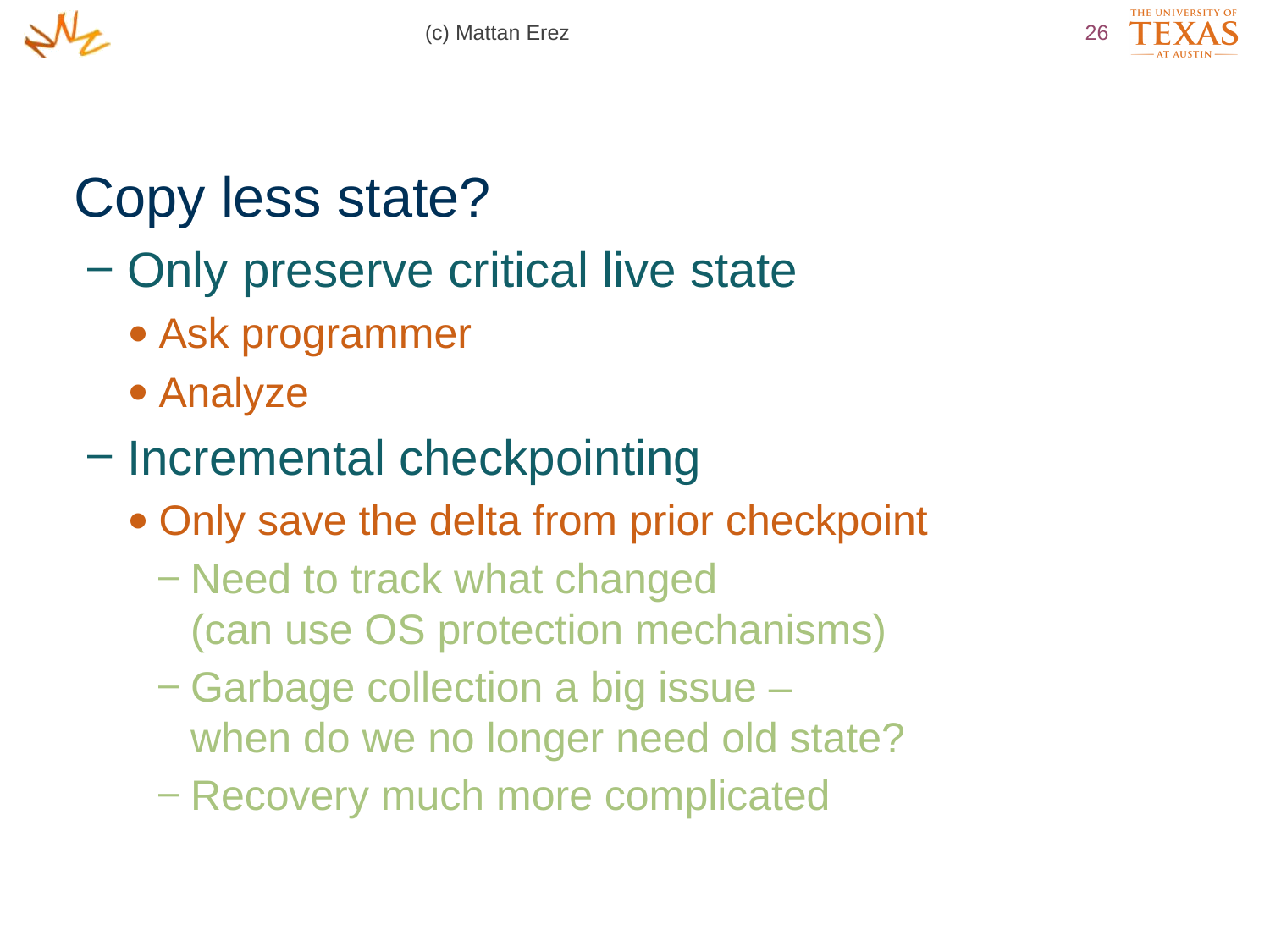

(c) Mattan Erez
26
Copy less state?
Only preserve critical live state
Ask programmer
Analyze
Incremental checkpointing
Only save the delta from prior checkpoint
Need to track what changed
(can use OS protection mechanisms)
Garbage collection a big issue –
when do we no longer need old state?
Recovery much more complicated